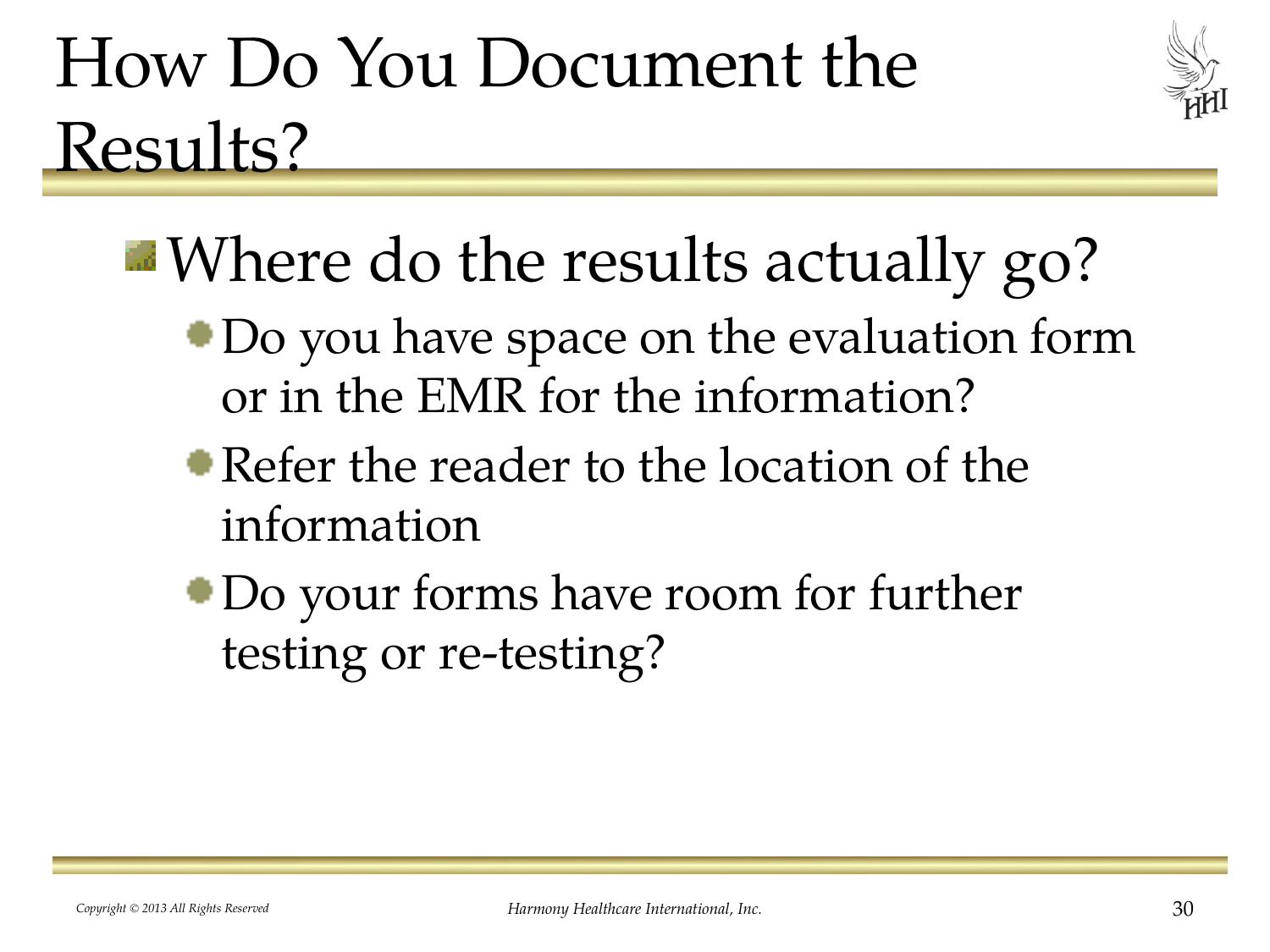

# How Do You Document the Results?
Where do the results actually go?
Do you have space on the evaluation form or in the EMR for the information?
Refer the reader to the location of the information
Do your forms have room for further testing or re-testing?

Copyright © 2013 All Rights Reserved
Harmony Healthcare International, Inc.
30